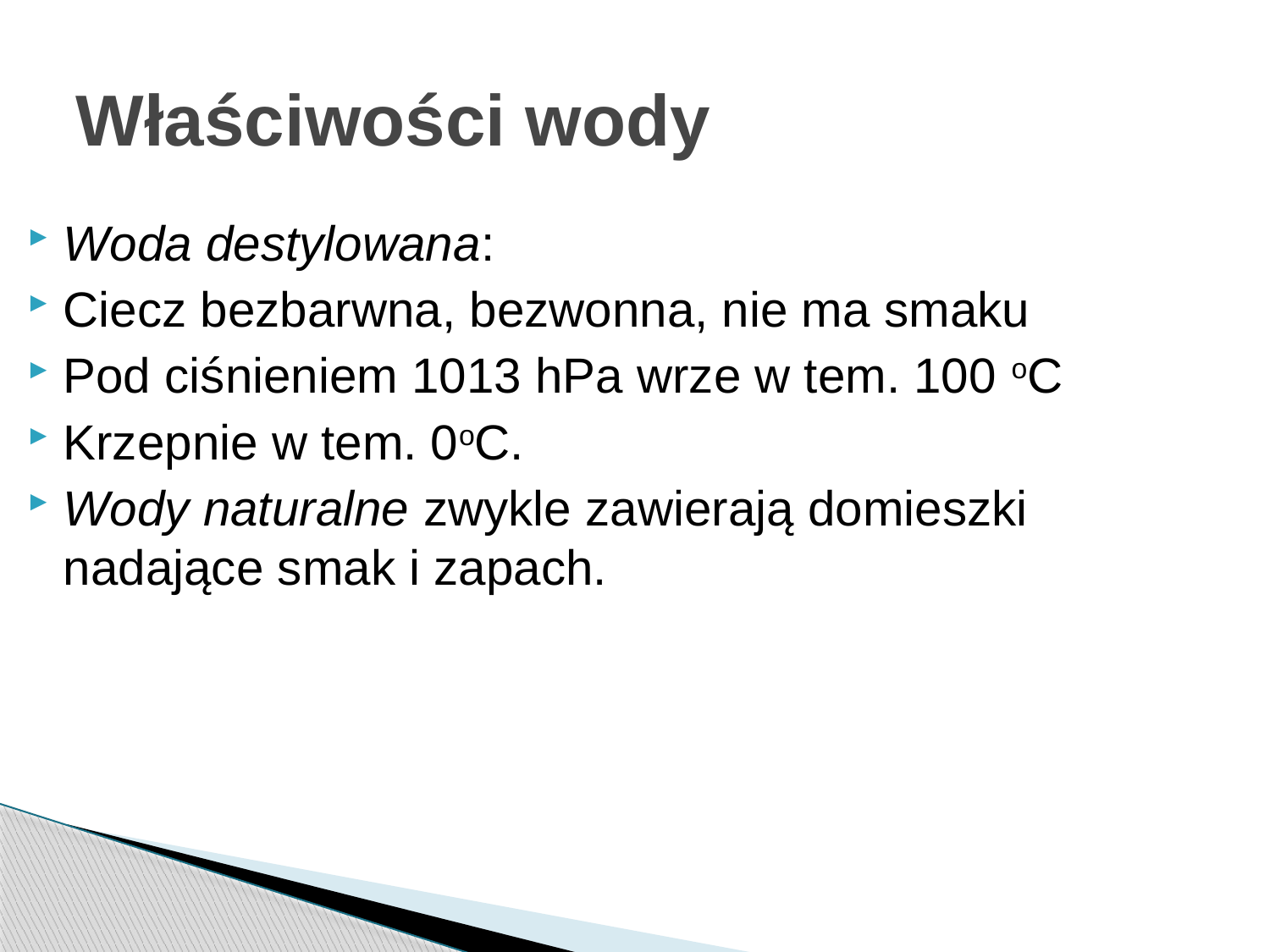

# Właściwości wody
Woda destylowana:
Ciecz bezbarwna, bezwonna, nie ma smaku
Pod ciśnieniem 1013 hPa wrze w tem. 100 oC
Krzepnie w tem. 0oC.
Wody naturalne zwykle zawierają domieszki nadające smak i zapach.